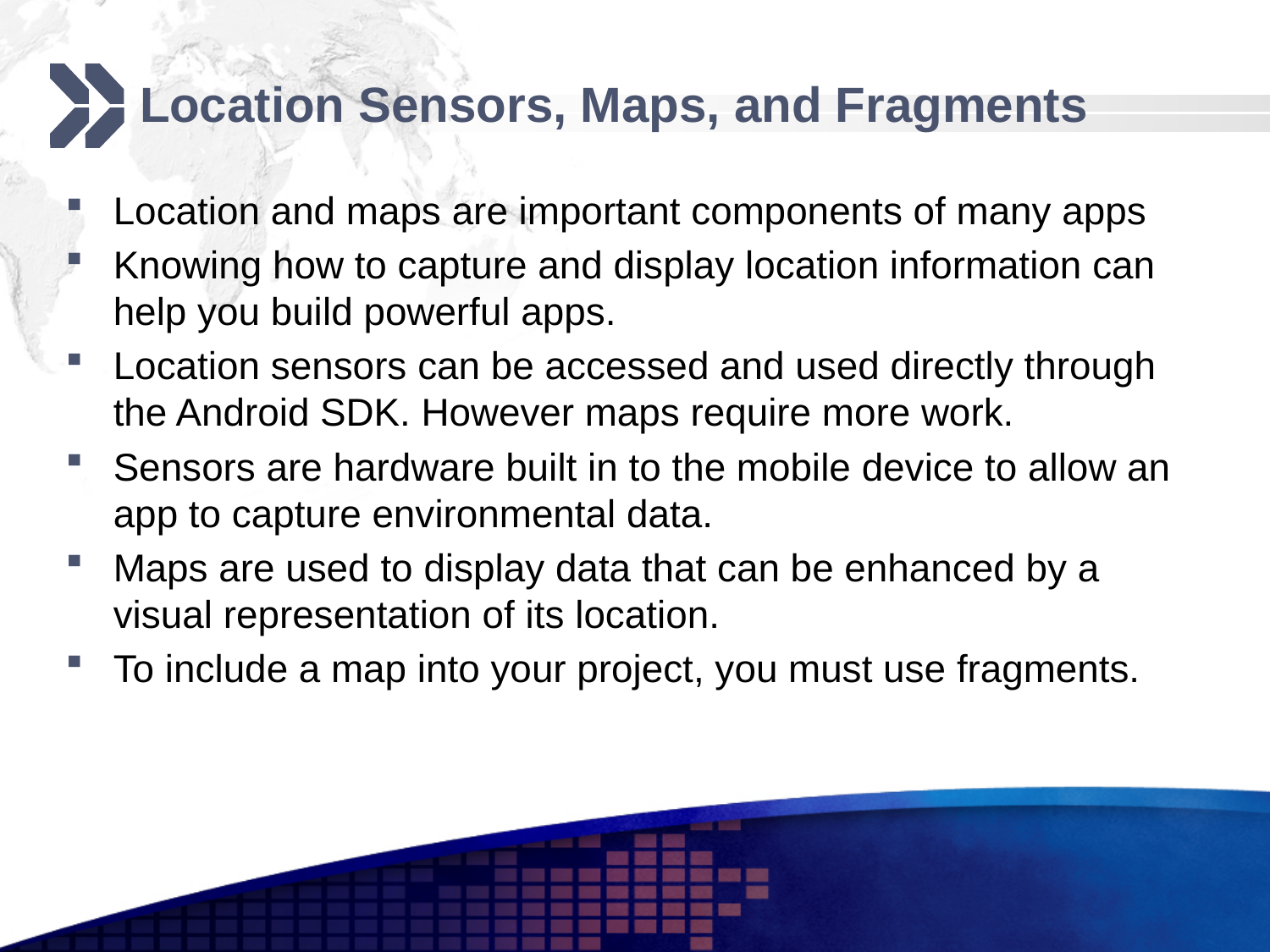

# Location Sensors, Maps, and Fragments
Location and maps are important components of many apps
Knowing how to capture and display location information can help you build powerful apps.
Location sensors can be accessed and used directly through the Android SDK. However maps require more work.
Sensors are hardware built in to the mobile device to allow an app to capture environmental data.
Maps are used to display data that can be enhanced by a visual representation of its location.
To include a map into your project, you must use fragments.